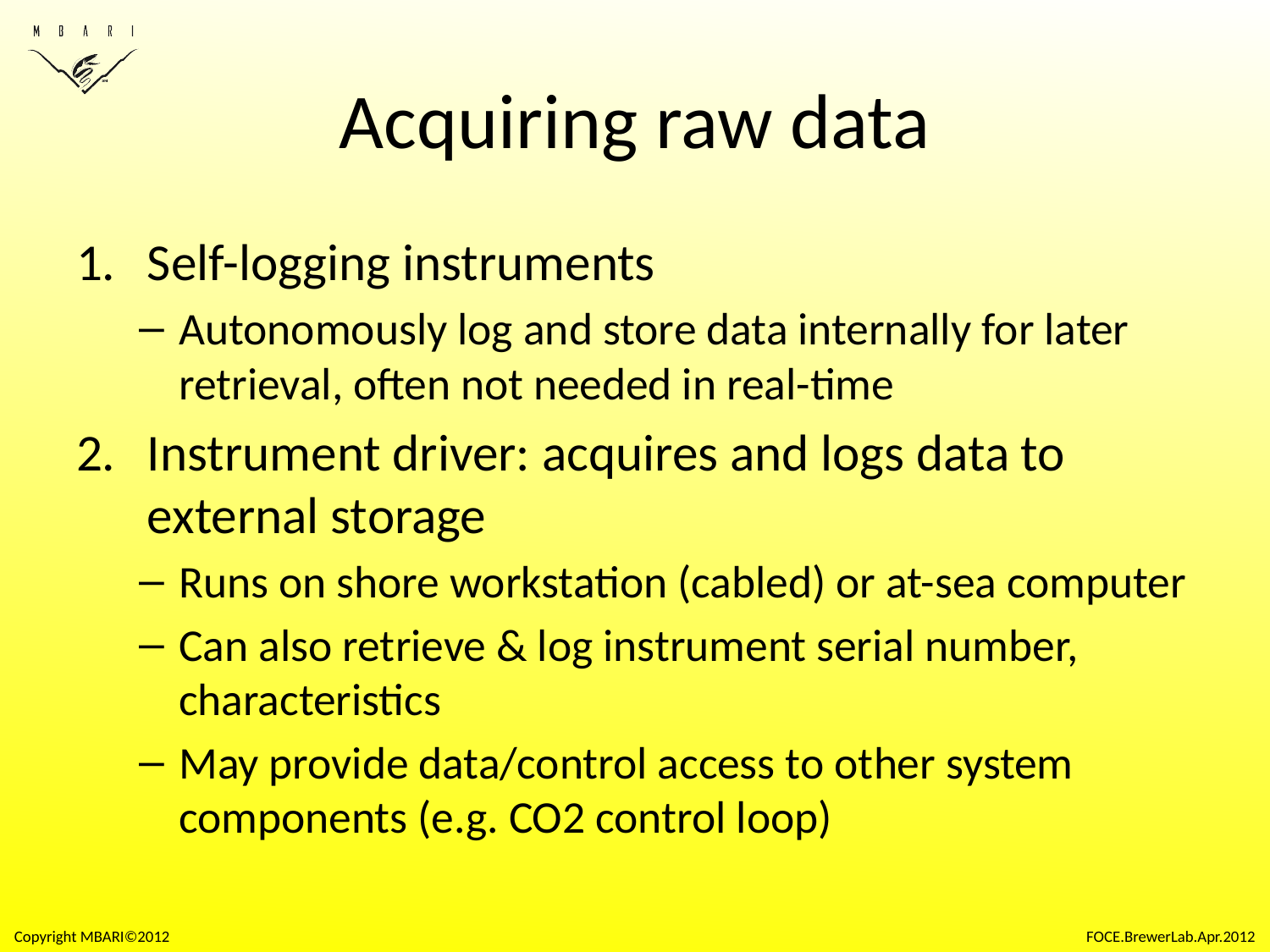

# Acquiring raw data
Self-logging instruments
Autonomously log and store data internally for later retrieval, often not needed in real-time
Instrument driver: acquires and logs data to external storage
Runs on shore workstation (cabled) or at-sea computer
Can also retrieve & log instrument serial number, characteristics
May provide data/control access to other system components (e.g. CO2 control loop)